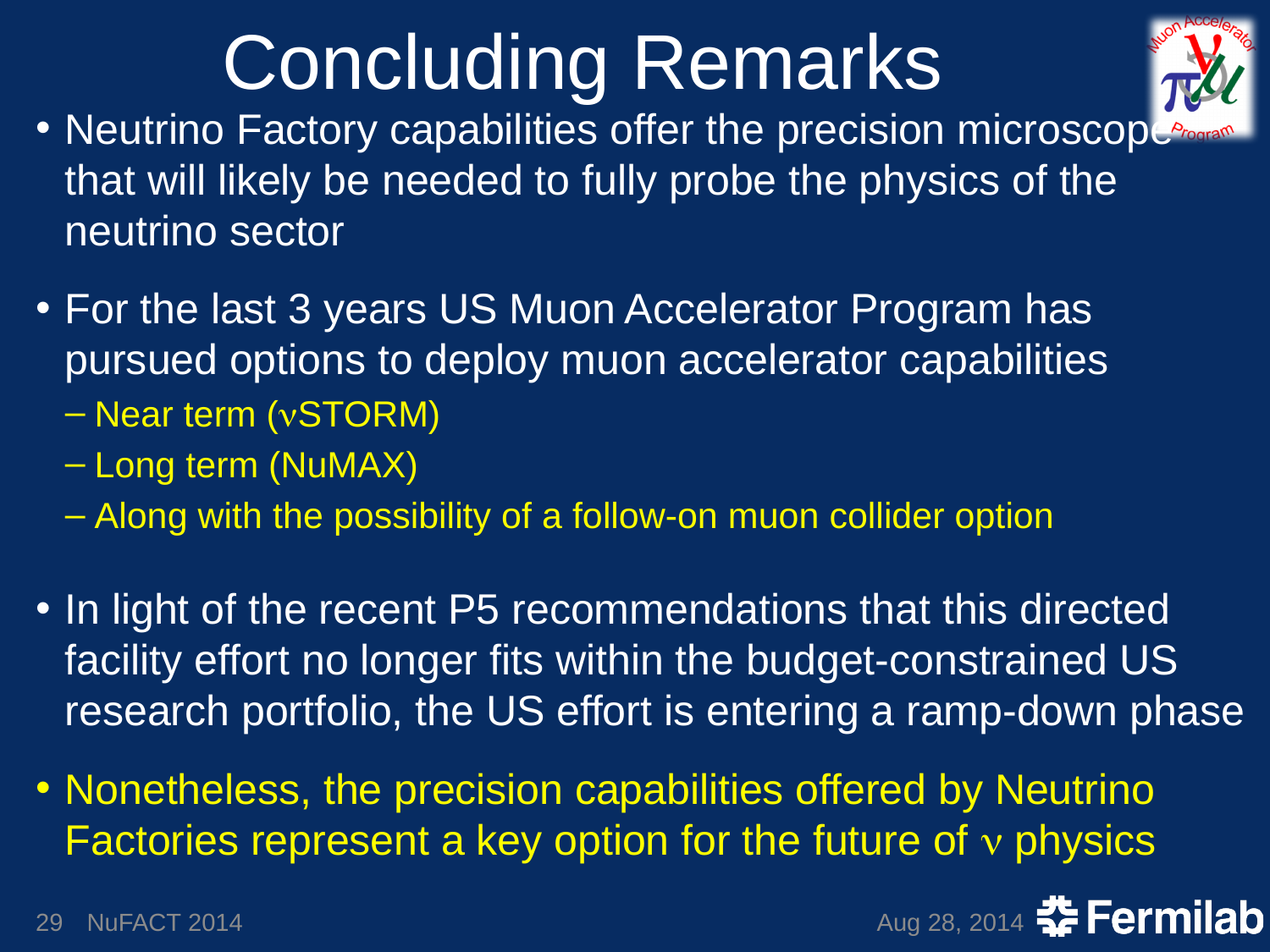

# Concluding Remarks
Neutrino Factory capabilities offer the precision microscope that will likely be needed to fully probe the physics of the neutrino sector

For the last 3 years US Muon Accelerator Program has pursued options to deploy muon accelerator capabilities
Near term (νSTORM)
Long term (NuMAX)
Along with the possibility of a follow-on muon collider option

In light of the recent P5 recommendations that this directed facility effort no longer fits within the budget-constrained US research portfolio, the US effort is entering a ramp-down phase

Nonetheless, the precision capabilities offered by Neutrino Factories represent a key option for the future of ν physics
29
NuFACT 2014
Aug 28, 2014